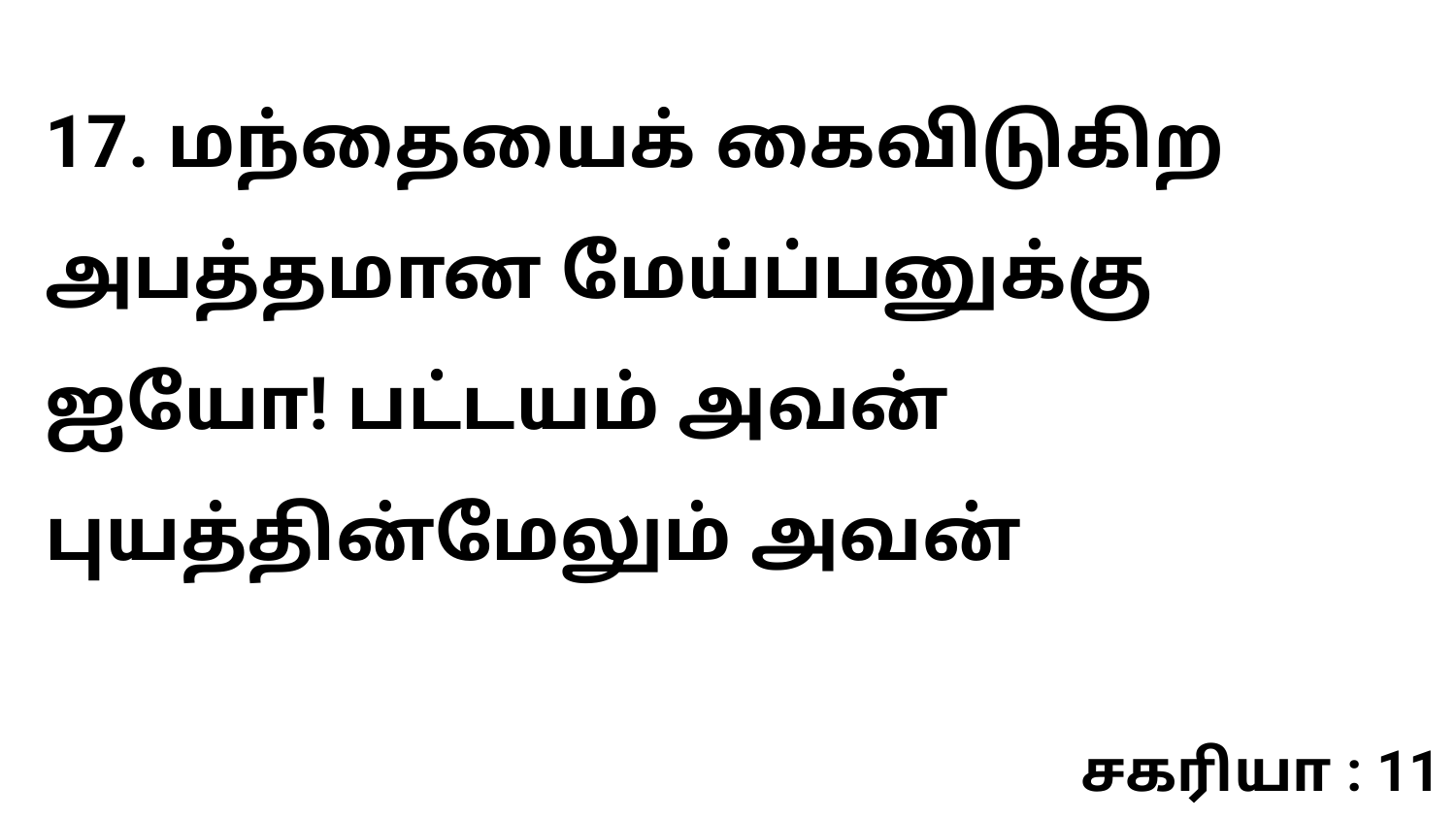

17. மந்தையைக் கைவிடுகிற அபத்தமான மேய்ப்பனுக்கு ஐயோ! பட்டயம் அவன் புயத்தின்மேலும் அவன்
சகரியா : 11